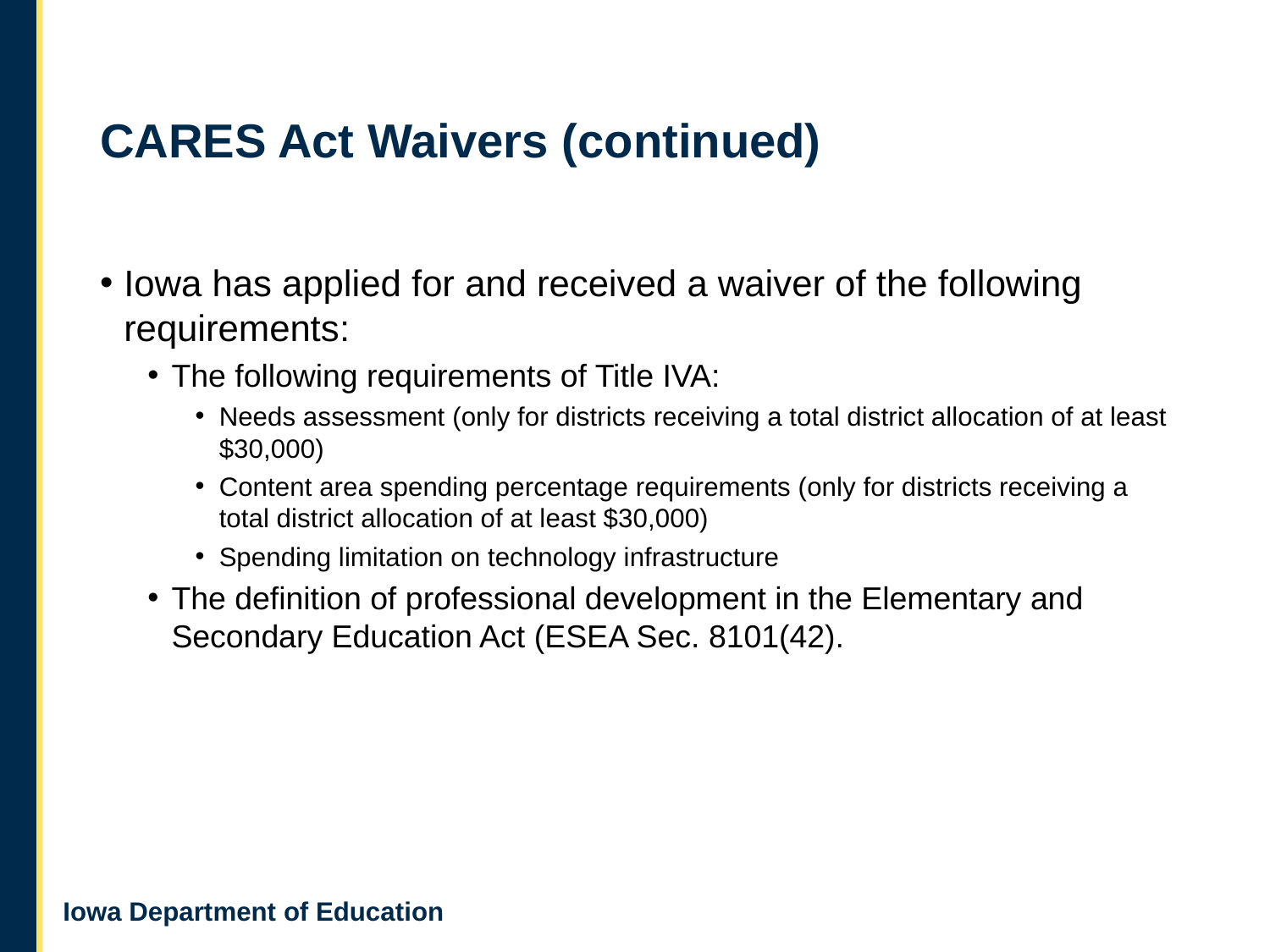

# CARES Act Waivers (continued)
Iowa has applied for and received a waiver of the following requirements:
The following requirements of Title IVA:
Needs assessment (only for districts receiving a total district allocation of at least $30,000)
Content area spending percentage requirements (only for districts receiving a total district allocation of at least $30,000)
Spending limitation on technology infrastructure
The definition of professional development in the Elementary and Secondary Education Act (ESEA Sec. 8101(42).